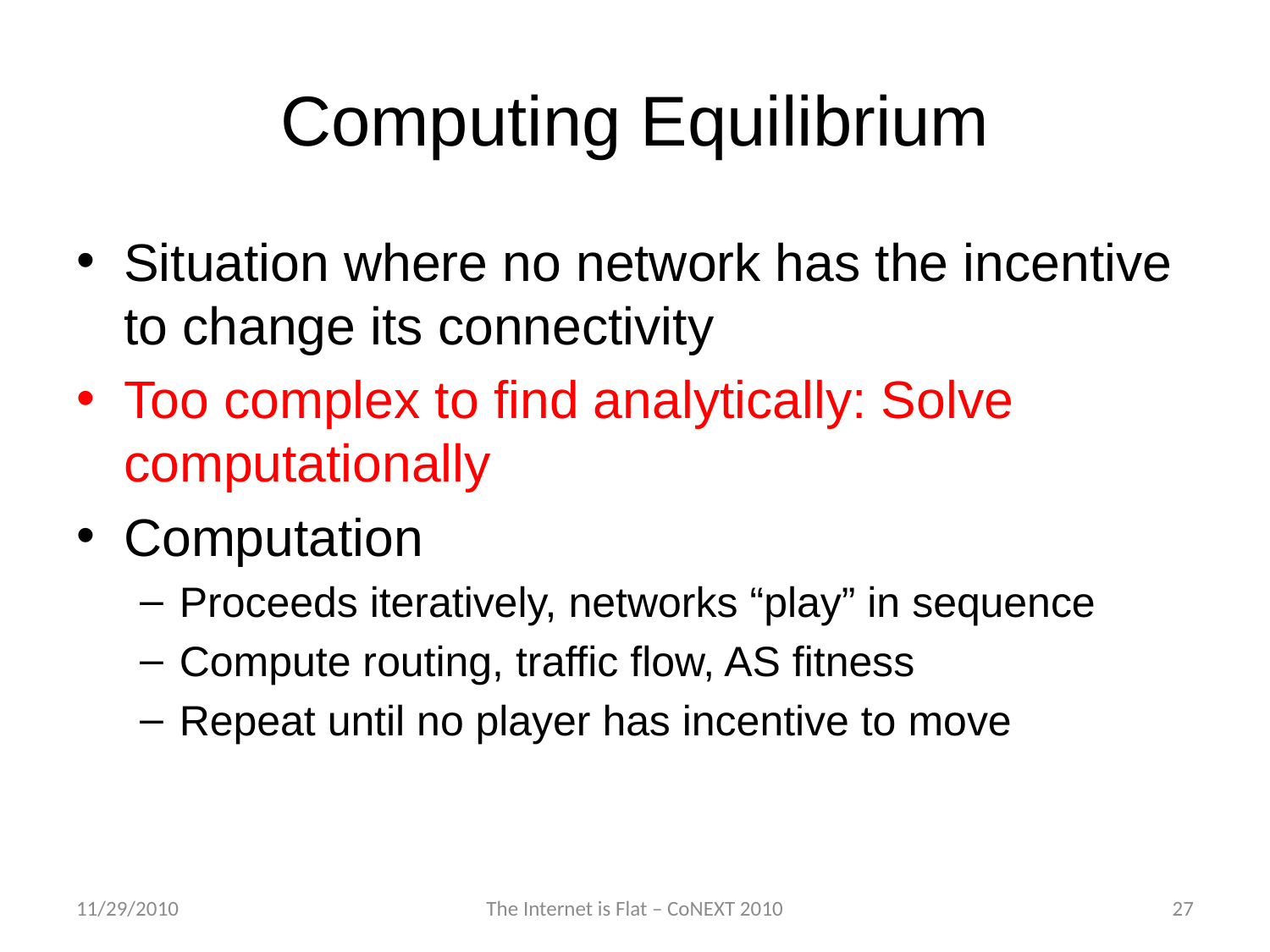

# Computing Equilibrium
Situation where no network has the incentive to change its connectivity
Too complex to find analytically: Solve computationally
Computation
Proceeds iteratively, networks “play” in sequence
Compute routing, traffic flow, AS fitness
Repeat until no player has incentive to move
11/29/2010
The Internet is Flat – CoNEXT 2010
27